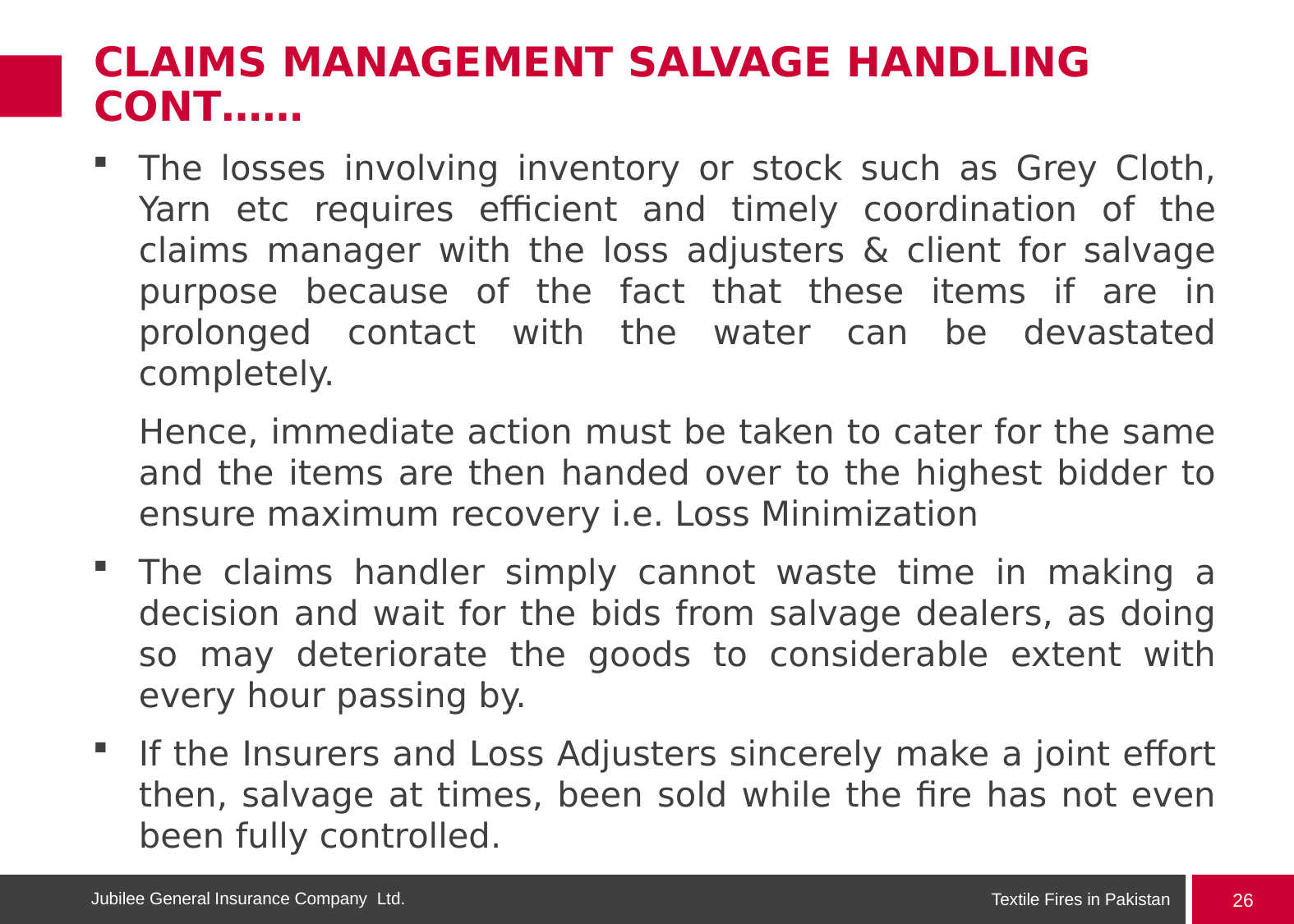

# CLAIMS MANAGEMENT SALVAGE HANDLING CONT……
The losses involving inventory or stock such as Grey Cloth, Yarn etc requires efficient and timely coordination of the claims manager with the loss adjusters & client for salvage purpose because of the fact that these items if are in prolonged contact with the water can be devastated completely.
	Hence, immediate action must be taken to cater for the same and the items are then handed over to the highest bidder to ensure maximum recovery i.e. Loss Minimization
The claims handler simply cannot waste time in making a decision and wait for the bids from salvage dealers, as doing so may deteriorate the goods to considerable extent with every hour passing by.
If the Insurers and Loss Adjusters sincerely make a joint effort then, salvage at times, been sold while the fire has not even been fully controlled.